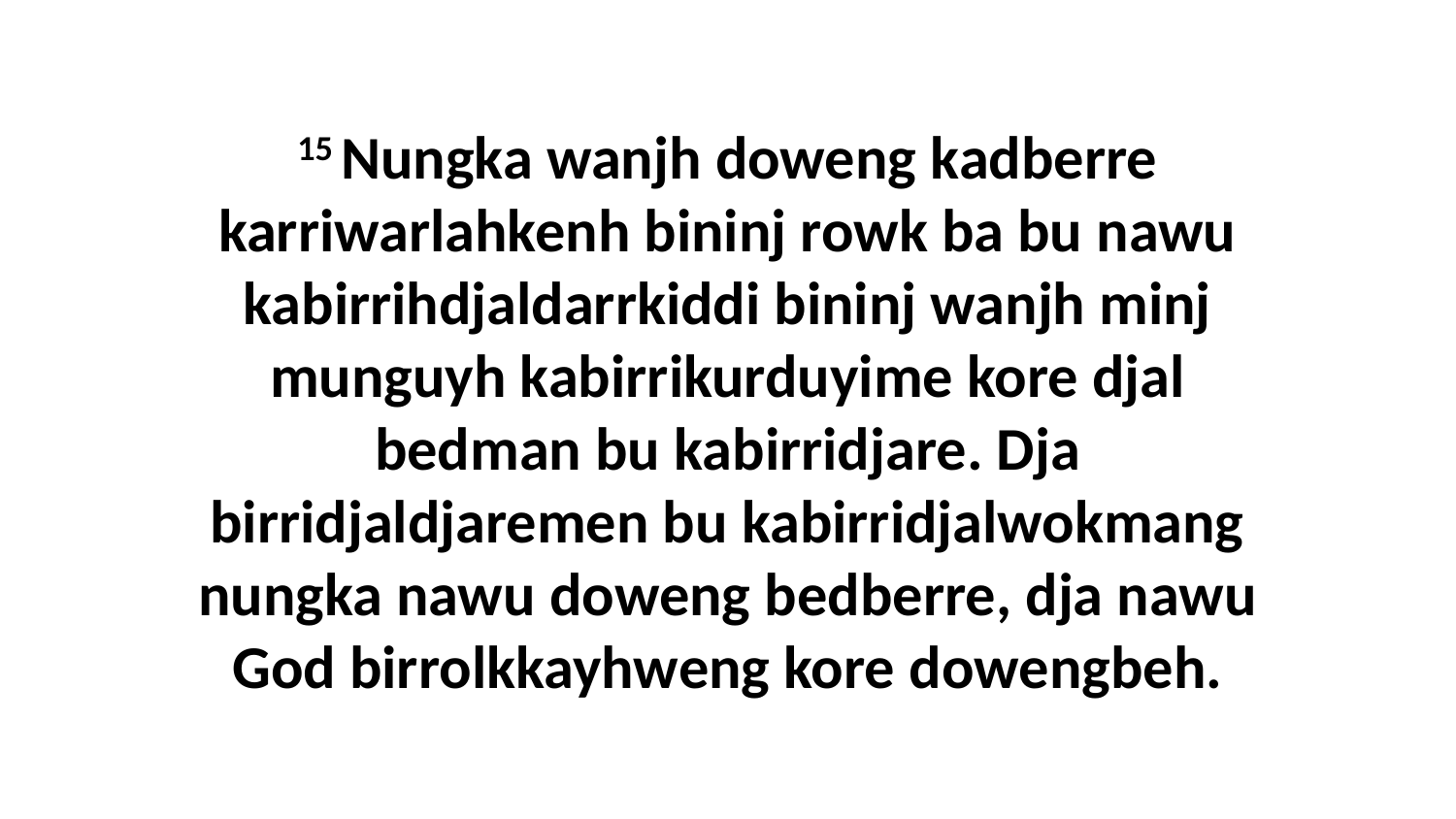

15 Nungka wanjh doweng kadberre karriwarlahkenh bininj rowk ba bu nawu kabirrihdjaldarrkiddi bininj wanjh minj munguyh kabirrikurduyime kore djal bedman bu kabirridjare. Dja birridjaldjaremen bu kabirridjalwokmang nungka nawu doweng bedberre, dja nawu God birrolkkayhweng kore dowengbeh.